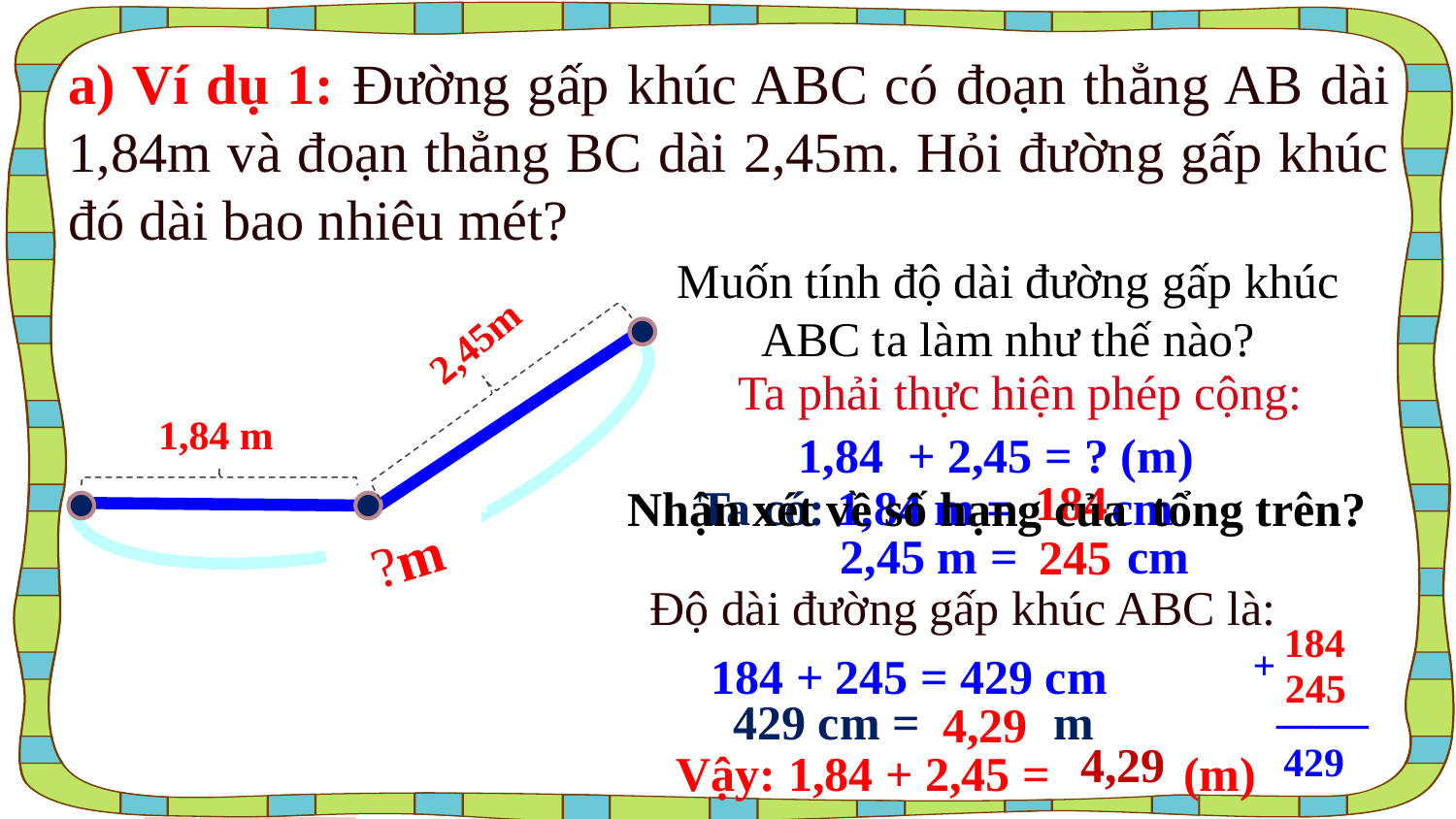

A

a) Ví dụ 1: Đường gấp khúc ABC có đoạn thẳng AB dài 1,84m và đoạn thẳng BC dài 2,45m. Hỏi đường gấp khúc đó dài bao nhiêu mét?

Muốn tính độ dài đường gấp khúc ABC ta làm như thế nào?
2,45m

Ta phải thực hiện phép cộng:

 1,84 m
1,84  + 2,45 = ? (m)
184
Ta có: 1,84 m =        cm
Nhận xét về số hạng của  tổng trên?
 ?m

2,45 m =         cm
245
Độ dài đường gấp khúc ABC là:
184
+
245
429

184 + 245 = 429 cm
429 cm =           m
4,29
4,29
Vậy: 1,84 + 2,45 =           (m)